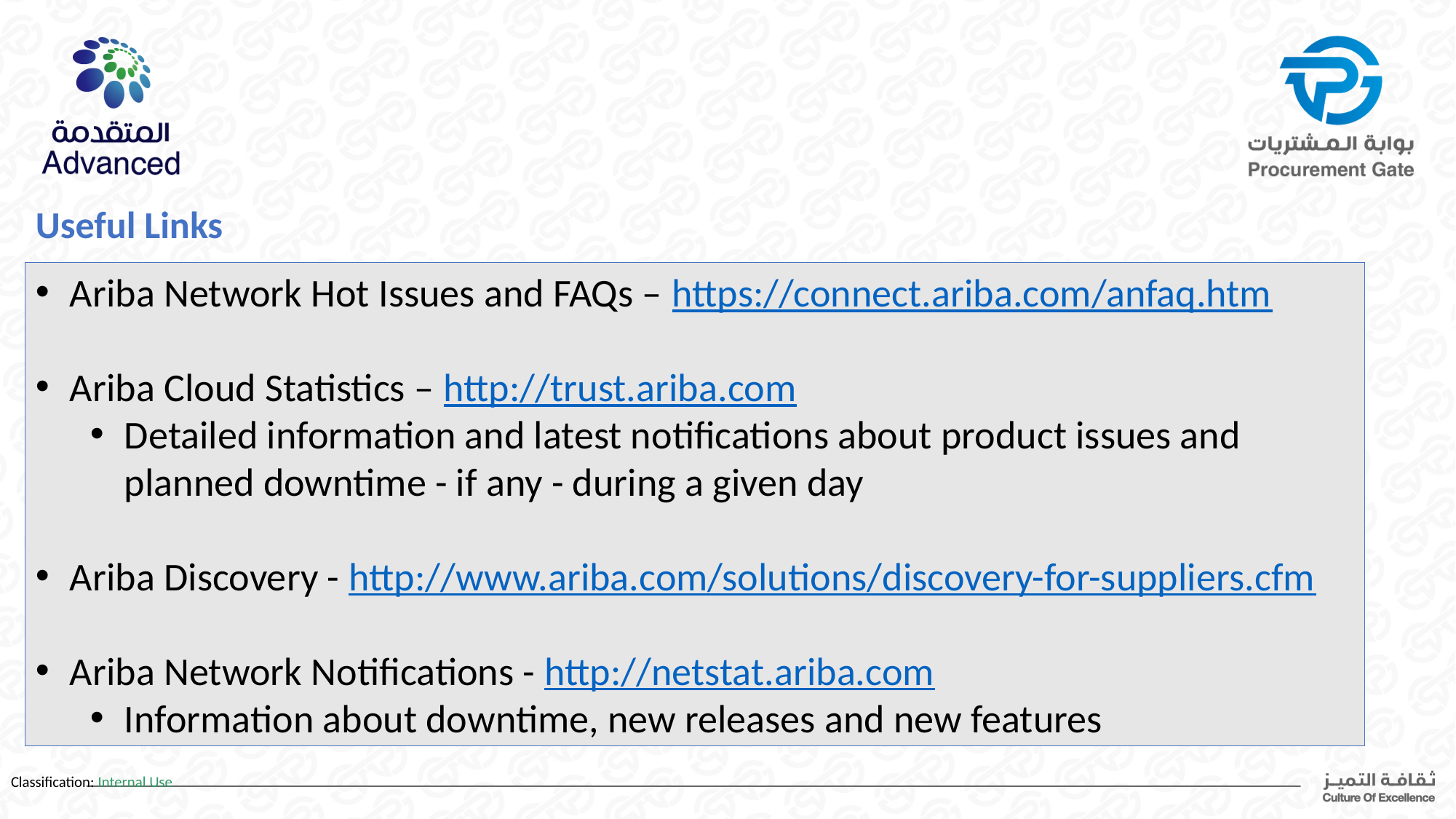

Useful Links
Ariba Network Hot Issues and FAQs – https://connect.ariba.com/anfaq.htm

Ariba Cloud Statistics – http://trust.ariba.com
Detailed information and latest notifications about product issues and planned downtime - if any - during a given day

Ariba Discovery - http://www.ariba.com/solutions/discovery-for-suppliers.cfm

Ariba Network Notifications - http://netstat.ariba.com
Information about downtime, new releases and new features
Classification: Internal Use